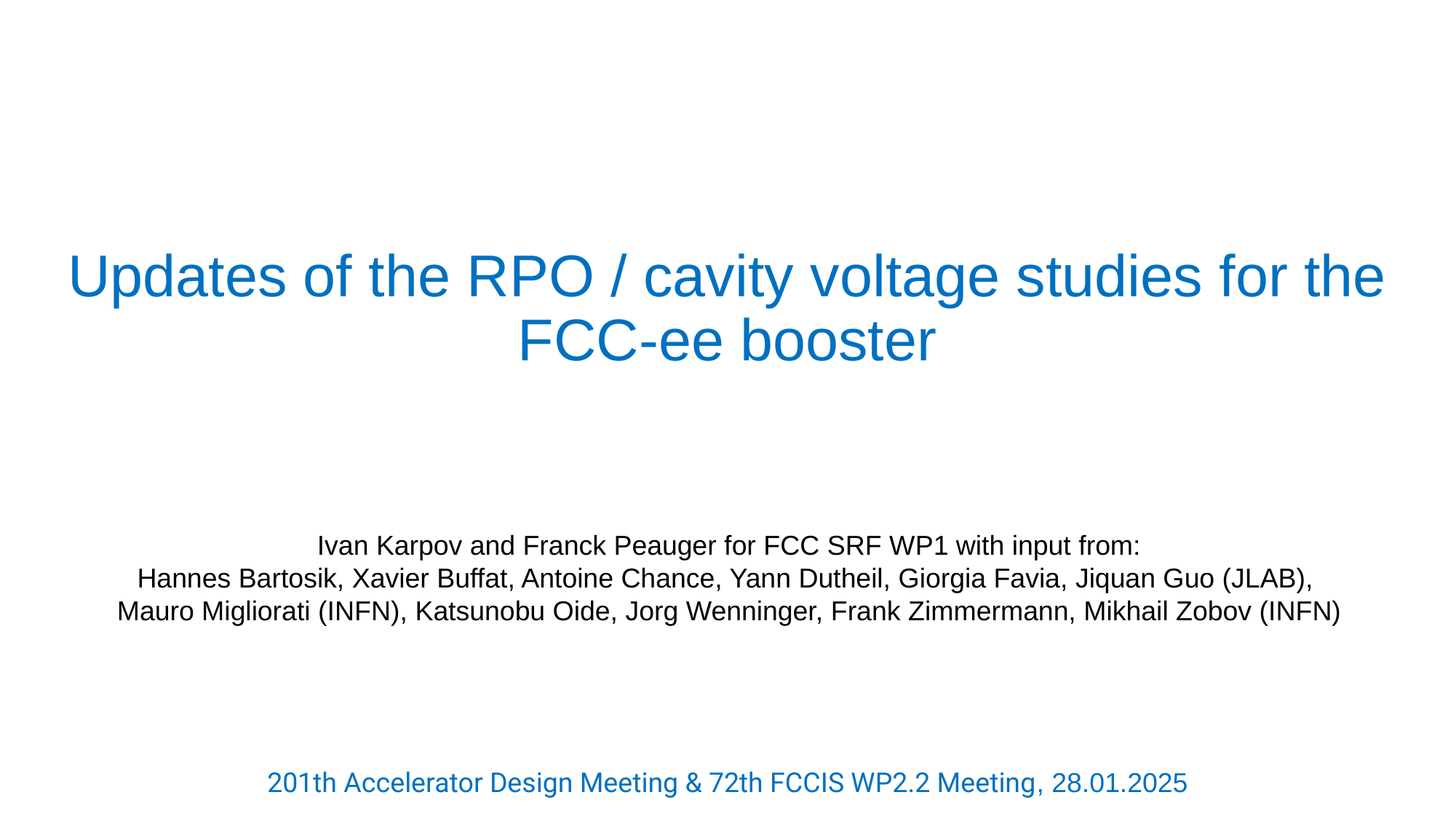

# Updates of the RPO / cavity voltage studies for the FCC-ee booster
Ivan Karpov and Franck Peauger for FCC SRF WP1 with input from:
Hannes Bartosik, Xavier Buffat, Antoine Chance, Yann Dutheil, Giorgia Favia, Jiquan Guo (JLAB),
Mauro Migliorati (INFN), Katsunobu Oide, Jorg Wenninger, Frank Zimmermann, Mikhail Zobov (INFN)
201th Accelerator Design Meeting & 72th FCCIS WP2.2 Meeting, 28.01.2025